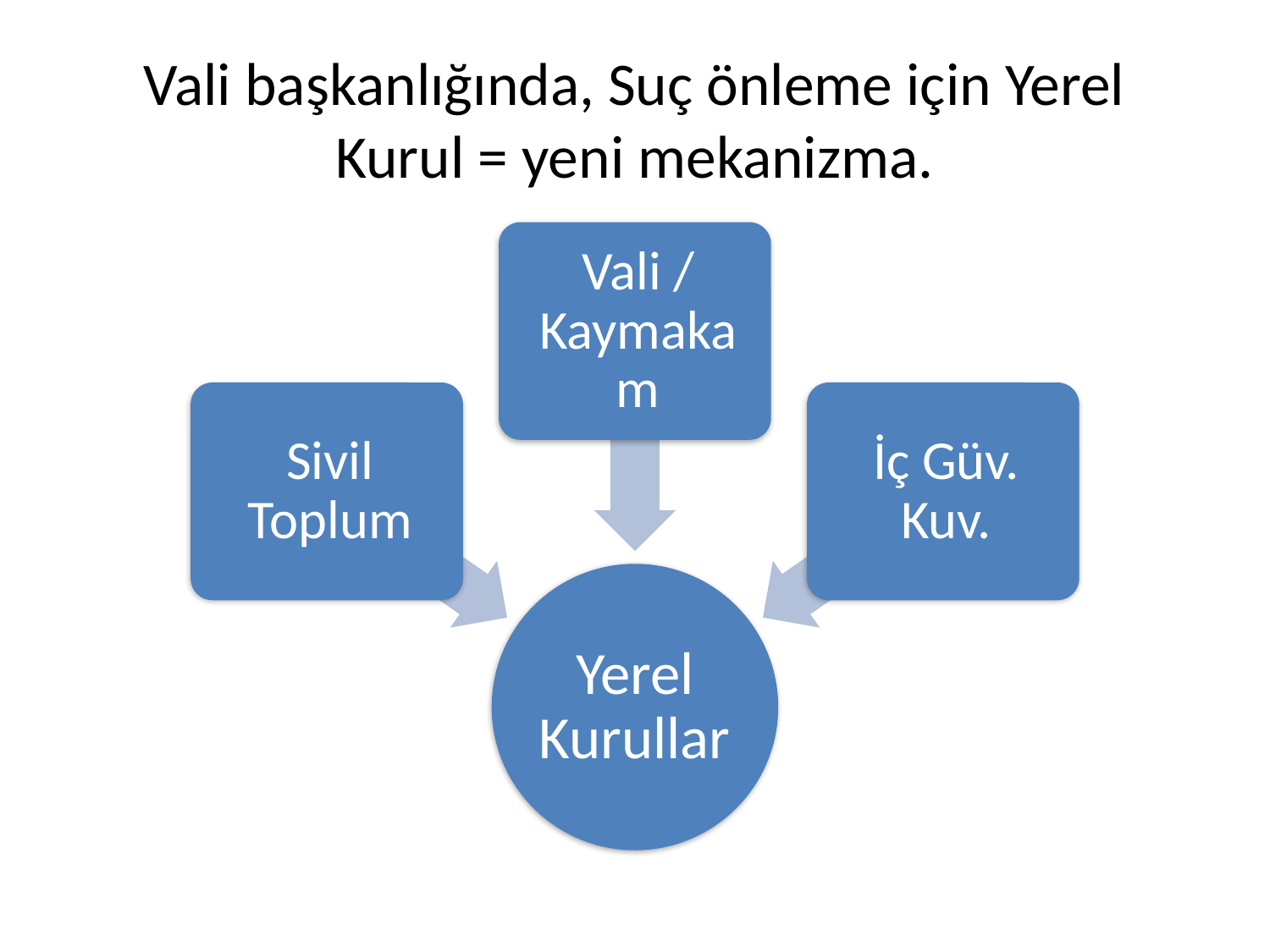

# Vali başkanlığında, Suç önleme için Yerel Kurul = yeni mekanizma.
Yerel Kurullar
Sivil Toplum
Vali / Kaymakam
İç Güv. Kuv.